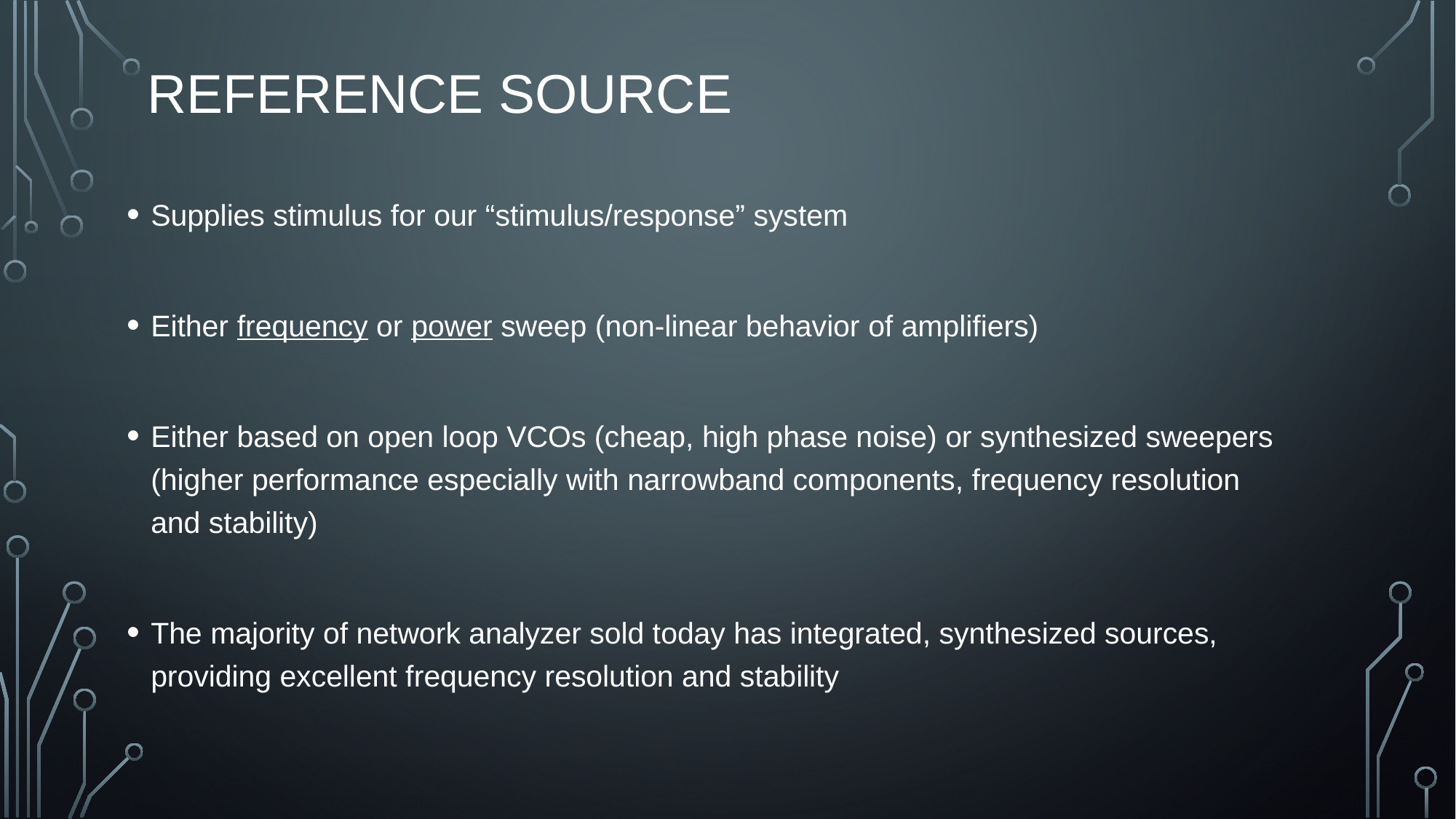

# Reference source
Supplies stimulus for our “stimulus/response” system

Either frequency or power sweep (non-linear behavior of amplifiers)

Either based on open loop VCOs (cheap, high phase noise) or synthesized sweepers (higher performance especially with narrowband components, frequency resolution and stability)

The majority of network analyzer sold today has integrated, synthesized sources, providing excellent frequency resolution and stability